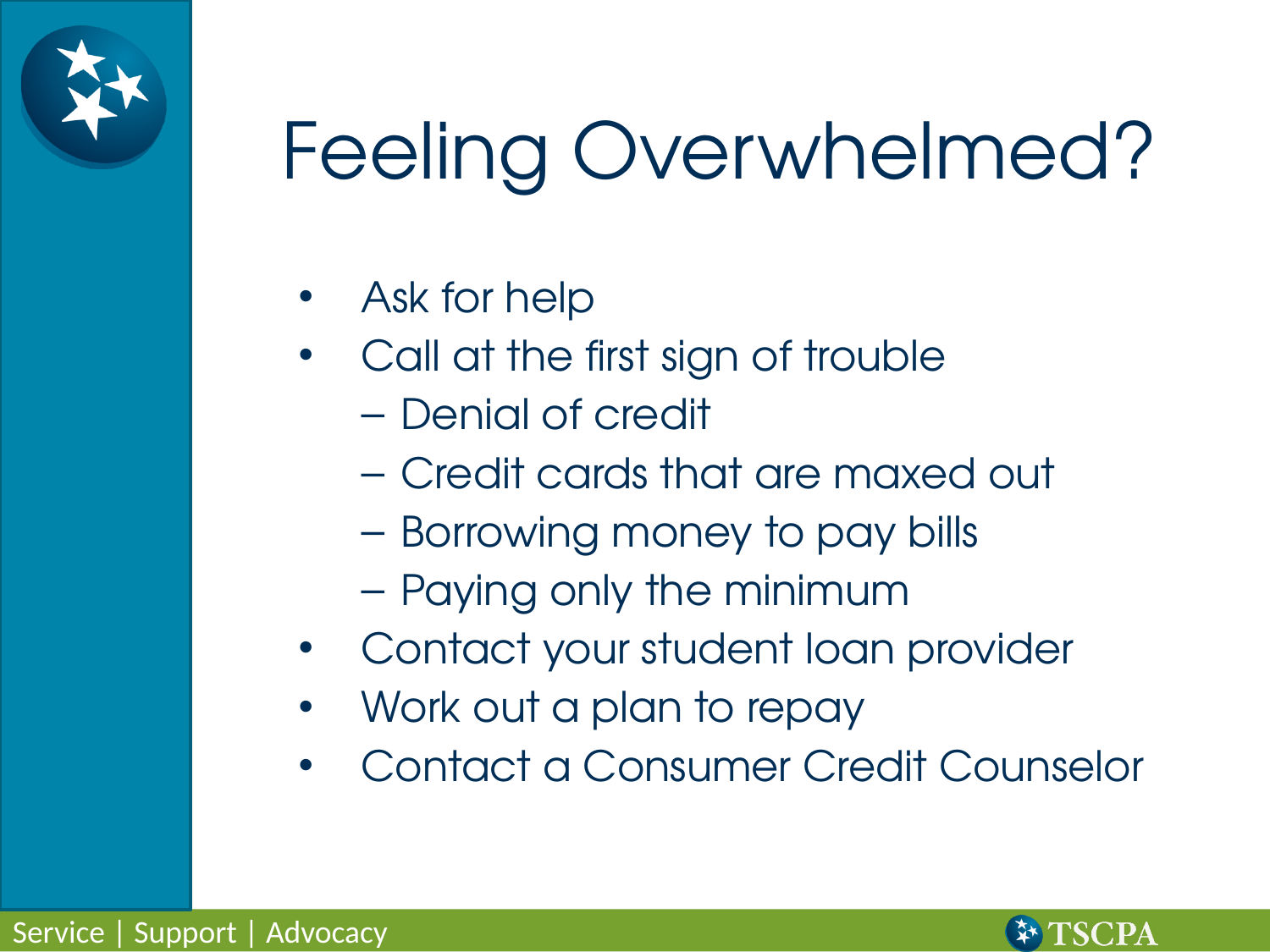

# Feeling Overwhelmed?
Ask for help
Call at the first sign of trouble
Denial of credit
Credit cards that are maxed out
Borrowing money to pay bills
Paying only the minimum
Contact your student loan provider
Work out a plan to repay
Contact a Consumer Credit Counselor